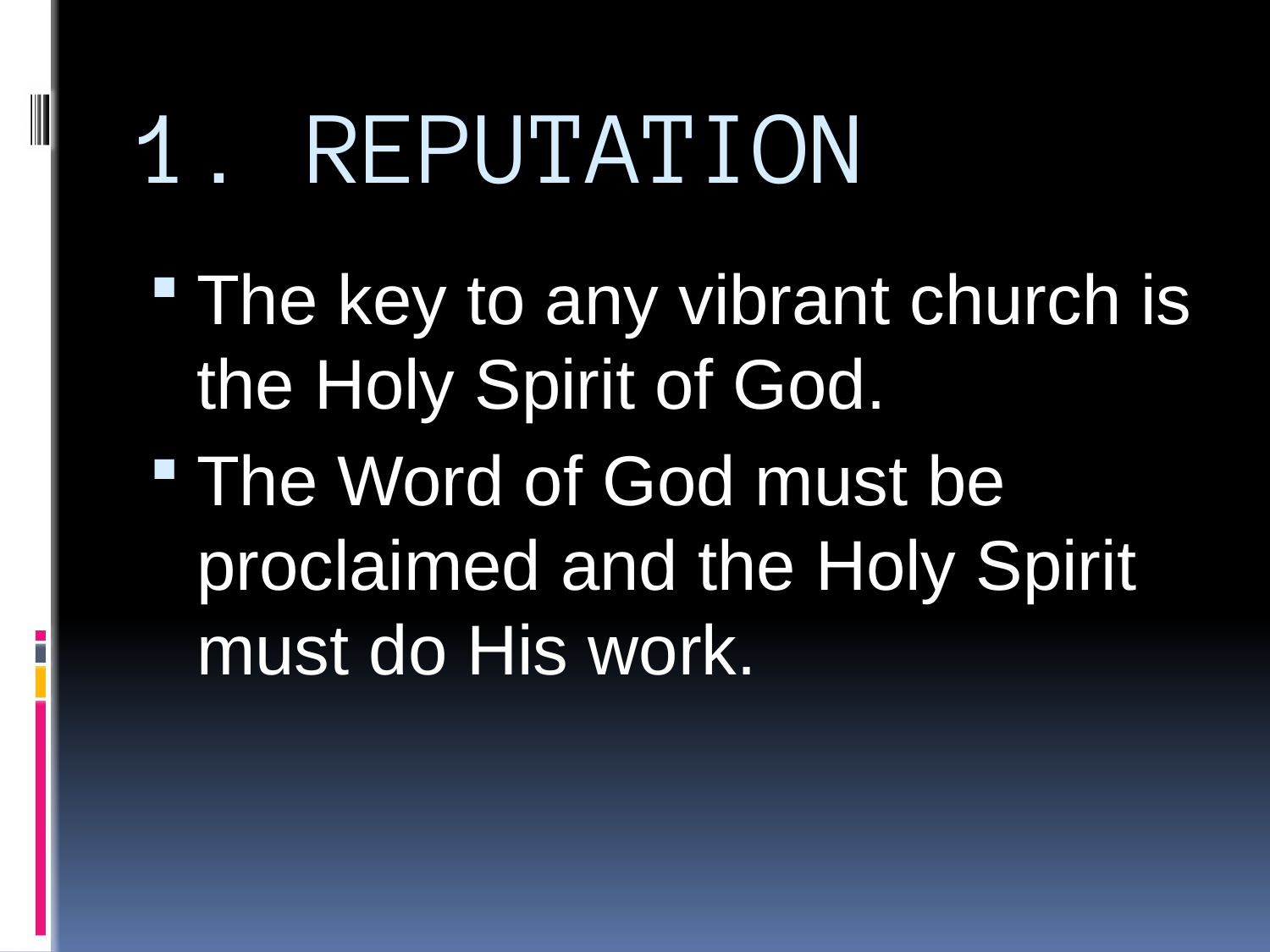

# 1. REPUTATION
The key to any vibrant church is the Holy Spirit of God.
The Word of God must be proclaimed and the Holy Spirit must do His work.